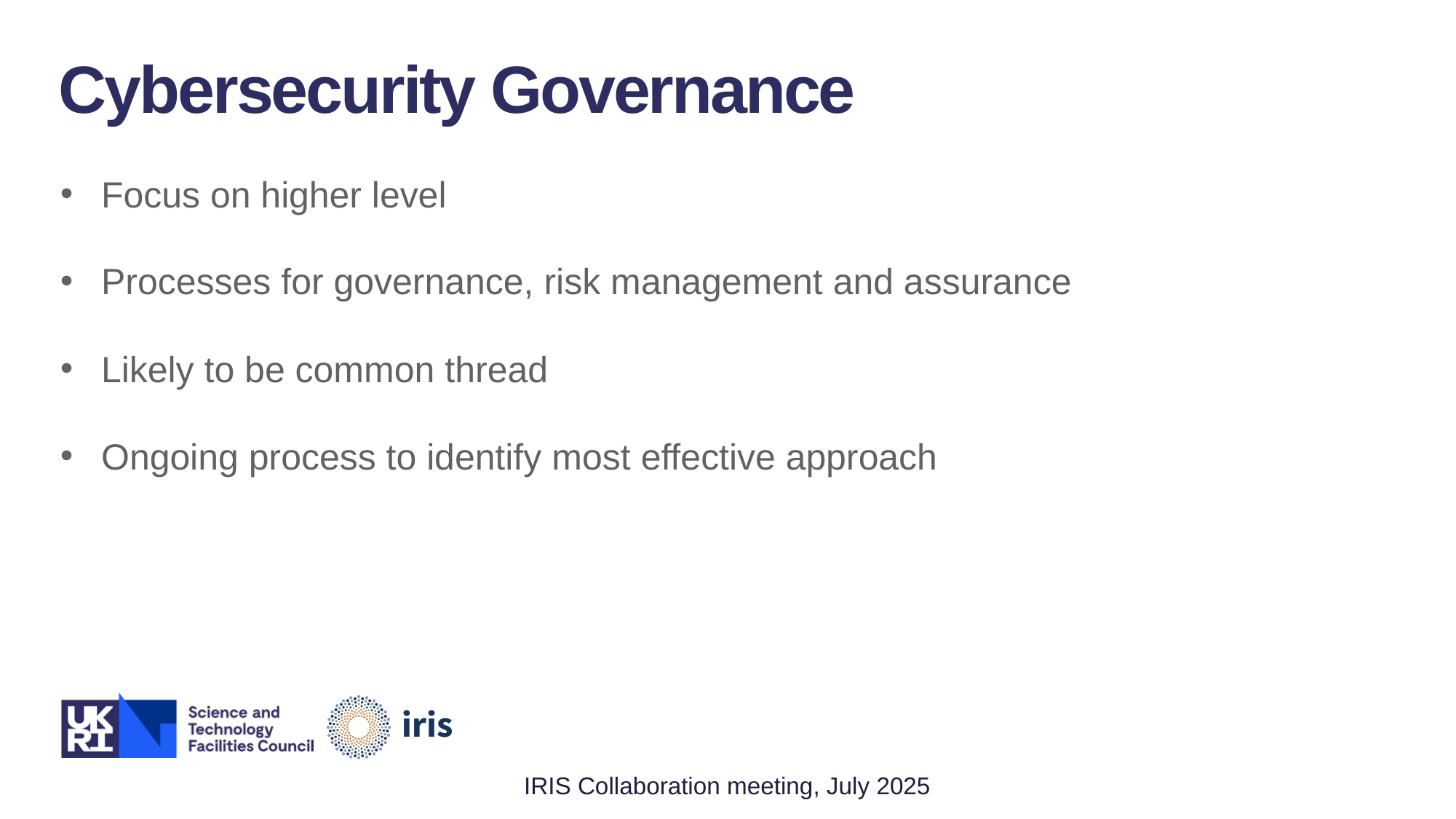

Cybersecurity Governance
Focus on higher level

Processes for governance, risk management and assurance

Likely to be common thread

Ongoing process to identify most effective approach
IRIS Collaboration meeting, July 2025